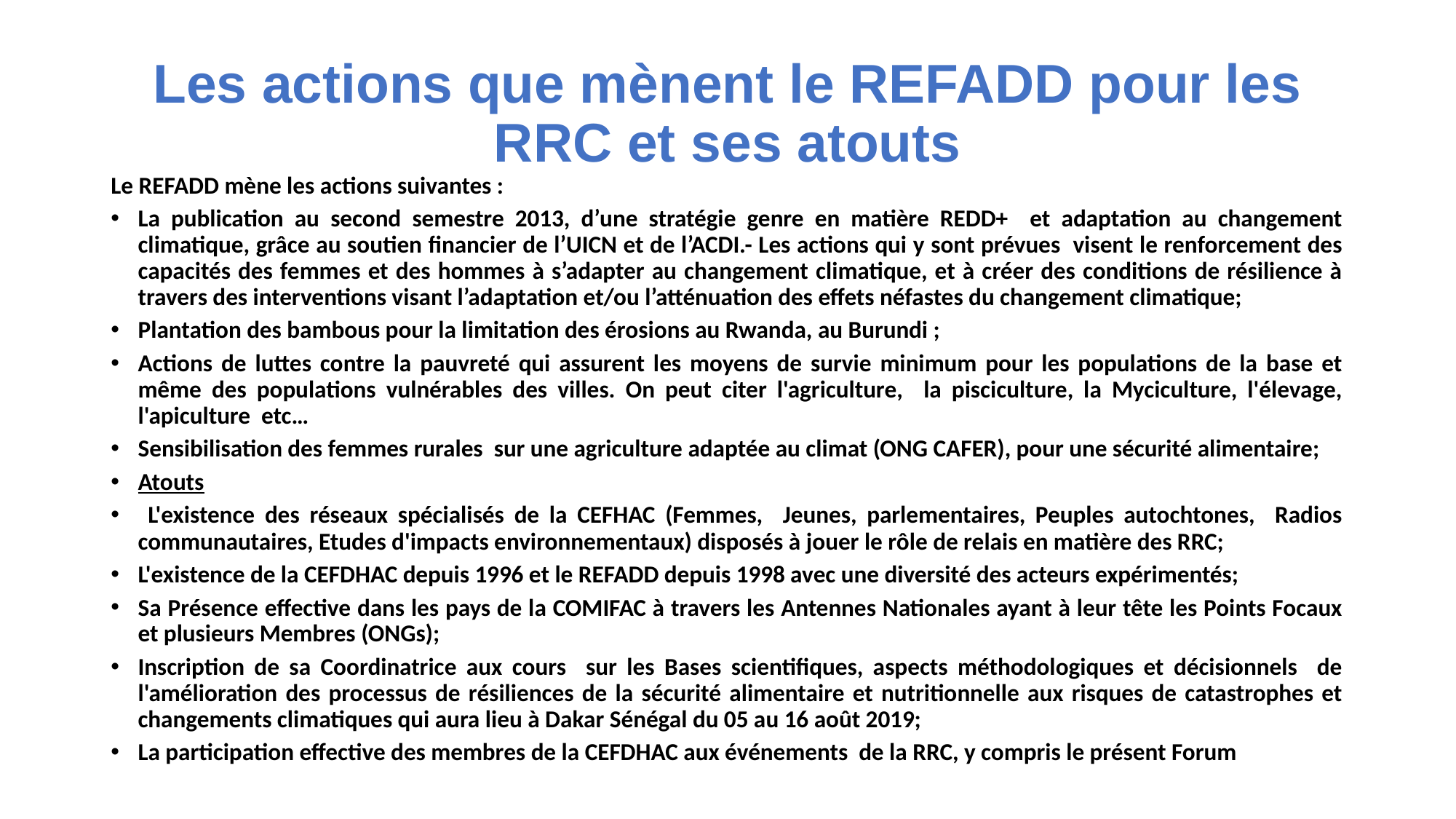

# Les actions que mènent le REFADD pour les RRC et ses atouts
Le REFADD mène les actions suivantes :
La publication au second semestre 2013, d’une stratégie genre en matière REDD+  et adaptation au changement climatique, grâce au soutien financier de l’UICN et de l’ACDI.- Les actions qui y sont prévues  visent le renforcement des capacités des femmes et des hommes à s’adapter au changement climatique, et à créer des conditions de résilience à travers des interventions visant l’adaptation et/ou l’atténuation des effets néfastes du changement climatique;
Plantation des bambous pour la limitation des érosions au Rwanda, au Burundi ;
Actions de luttes contre la pauvreté qui assurent les moyens de survie minimum pour les populations de la base et même des populations vulnérables des villes. On peut citer l'agriculture,  la pisciculture, la Myciculture, l'élevage, l'apiculture  etc…
Sensibilisation des femmes rurales  sur une agriculture adaptée au climat (ONG CAFER), pour une sécurité alimentaire;
Atouts
 L'existence des réseaux spécialisés de la CEFHAC (Femmes,  Jeunes, parlementaires, Peuples autochtones,  Radios communautaires, Etudes d'impacts environnementaux) disposés à jouer le rôle de relais en matière des RRC;
L'existence de la CEFDHAC depuis 1996 et le REFADD depuis 1998 avec une diversité des acteurs expérimentés;
Sa Présence effective dans les pays de la COMIFAC à travers les Antennes Nationales ayant à leur tête les Points Focaux et plusieurs Membres (ONGs);
Inscription de sa Coordinatrice aux cours  sur les Bases scientifiques, aspects méthodologiques et décisionnels  de l'amélioration des processus de résiliences de la sécurité alimentaire et nutritionnelle aux risques de catastrophes et changements climatiques qui aura lieu à Dakar Sénégal du 05 au 16 août 2019;
La participation effective des membres de la CEFDHAC aux événements  de la RRC, y compris le présent Forum